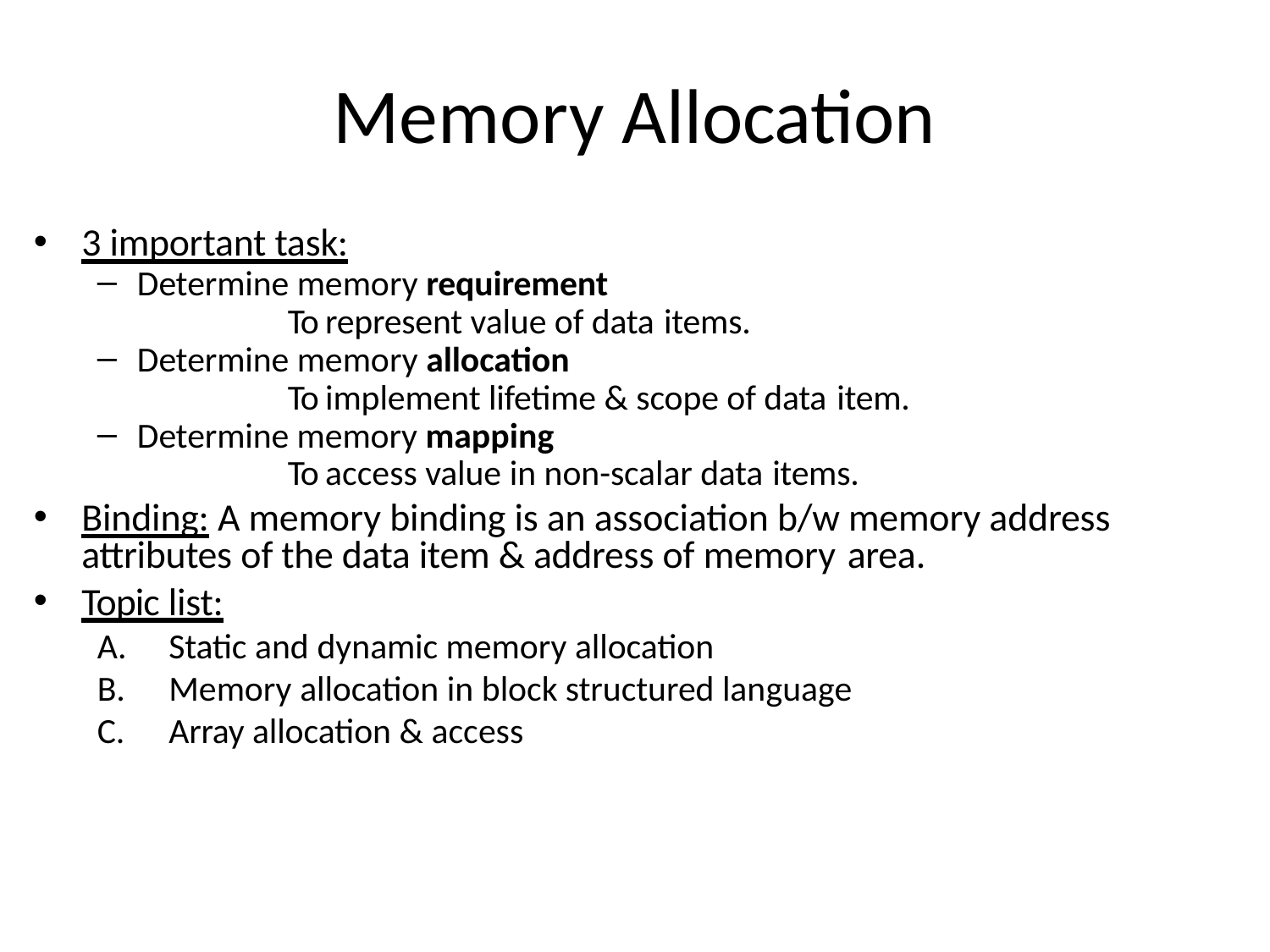

# Memory Allocation
3 important task:
Determine memory requirement
To represent value of data items.
Determine memory allocation
To implement lifetime & scope of data item.
Determine memory mapping
To access value in non-scalar data items.
Binding: A memory binding is an association b/w memory address  attributes of the data item & address of memory area.
Topic list:
Static and dynamic memory allocation
Memory allocation in block structured language
Array allocation & access